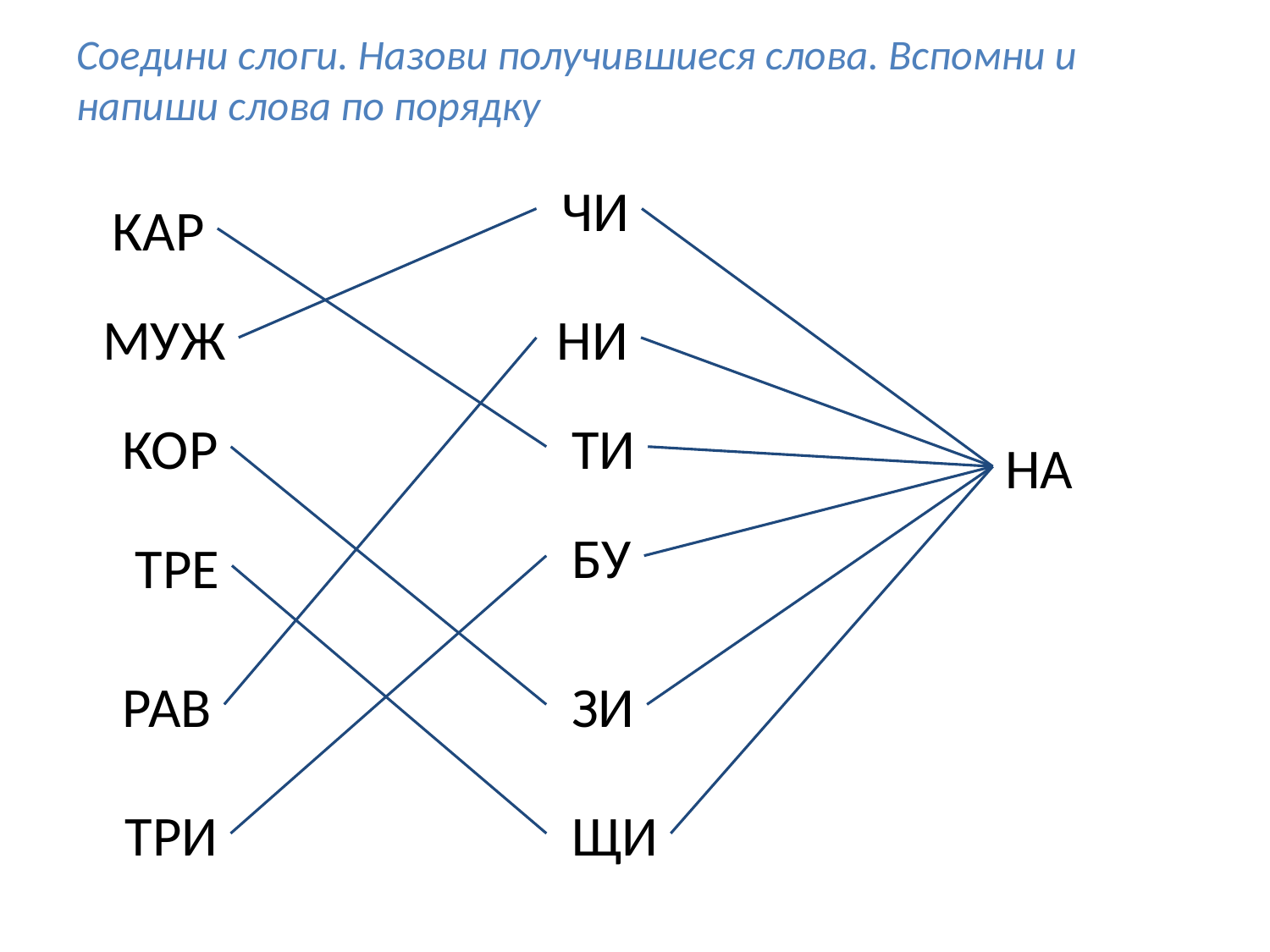

# Соедини слоги. Назови получившиеся слова. Вспомни и напиши слова по порядку
 ЧИ
КАР
МУЖ
 НИ
КОР
 ТИ
НА
 БУ
 ТРЕ
РАВ
 ЗИ
 ТРИ
 ЩИ